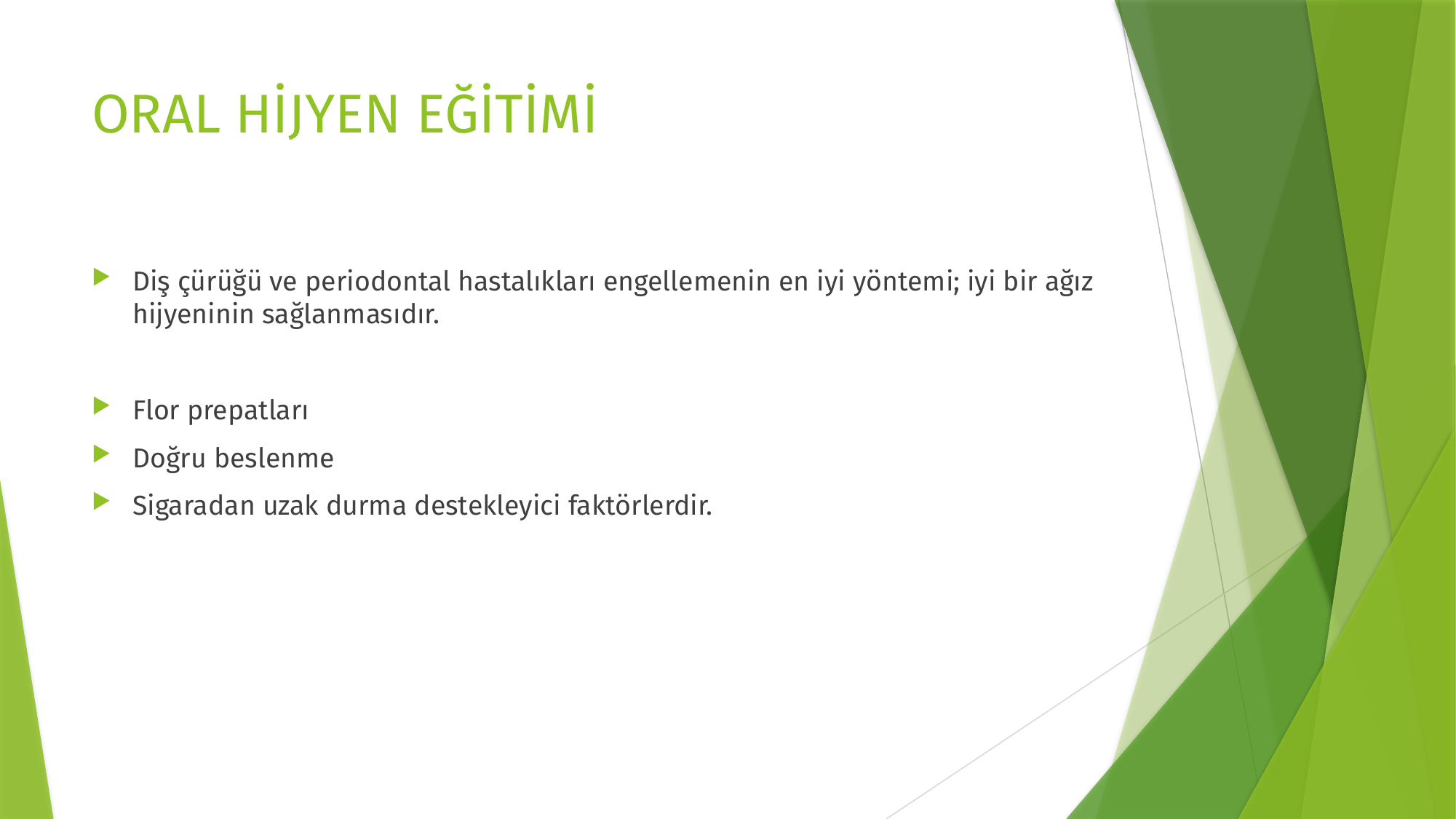

# ORAL HİJYEN EĞİTİMİ
Diş çürüğü ve periodontal hastalıkları engellemenin en iyi yöntemi; iyi bir ağız hijyeninin sağlanmasıdır.

Flor prepatları
Doğru beslenme
Sigaradan uzak durma destekleyici faktörlerdir.